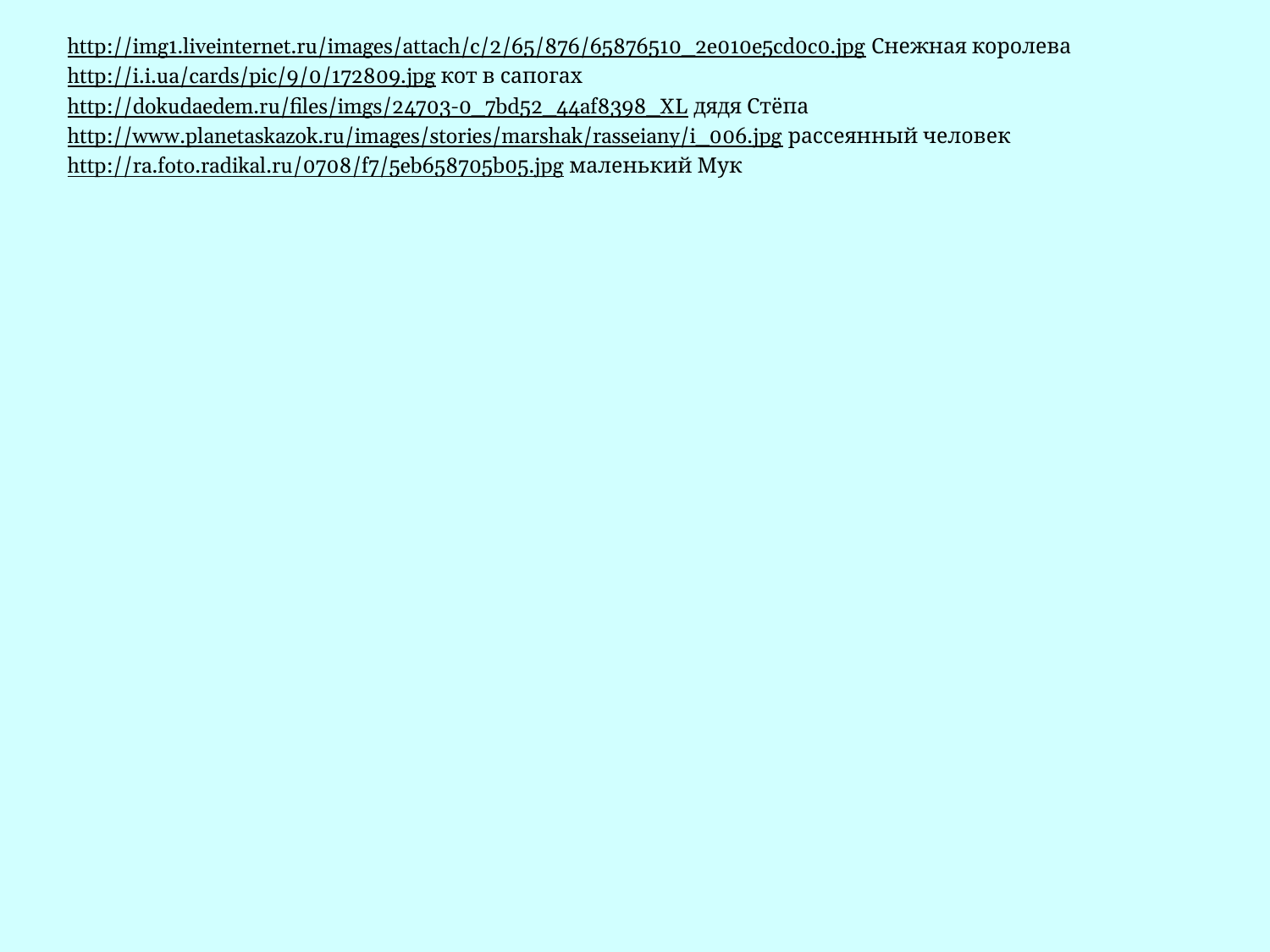

http://img1.liveinternet.ru/images/attach/c/2/65/876/65876510_2e010e5cd0c0.jpg Снежная королева
http://i.i.ua/cards/pic/9/0/172809.jpg кот в сапогах
http://dokudaedem.ru/files/imgs/24703-0_7bd52_44af8398_XL дядя Стёпа
http://www.planetaskazok.ru/images/stories/marshak/rasseiany/i_006.jpg рассеянный человек
http://ra.foto.radikal.ru/0708/f7/5eb658705b05.jpg маленький Мук